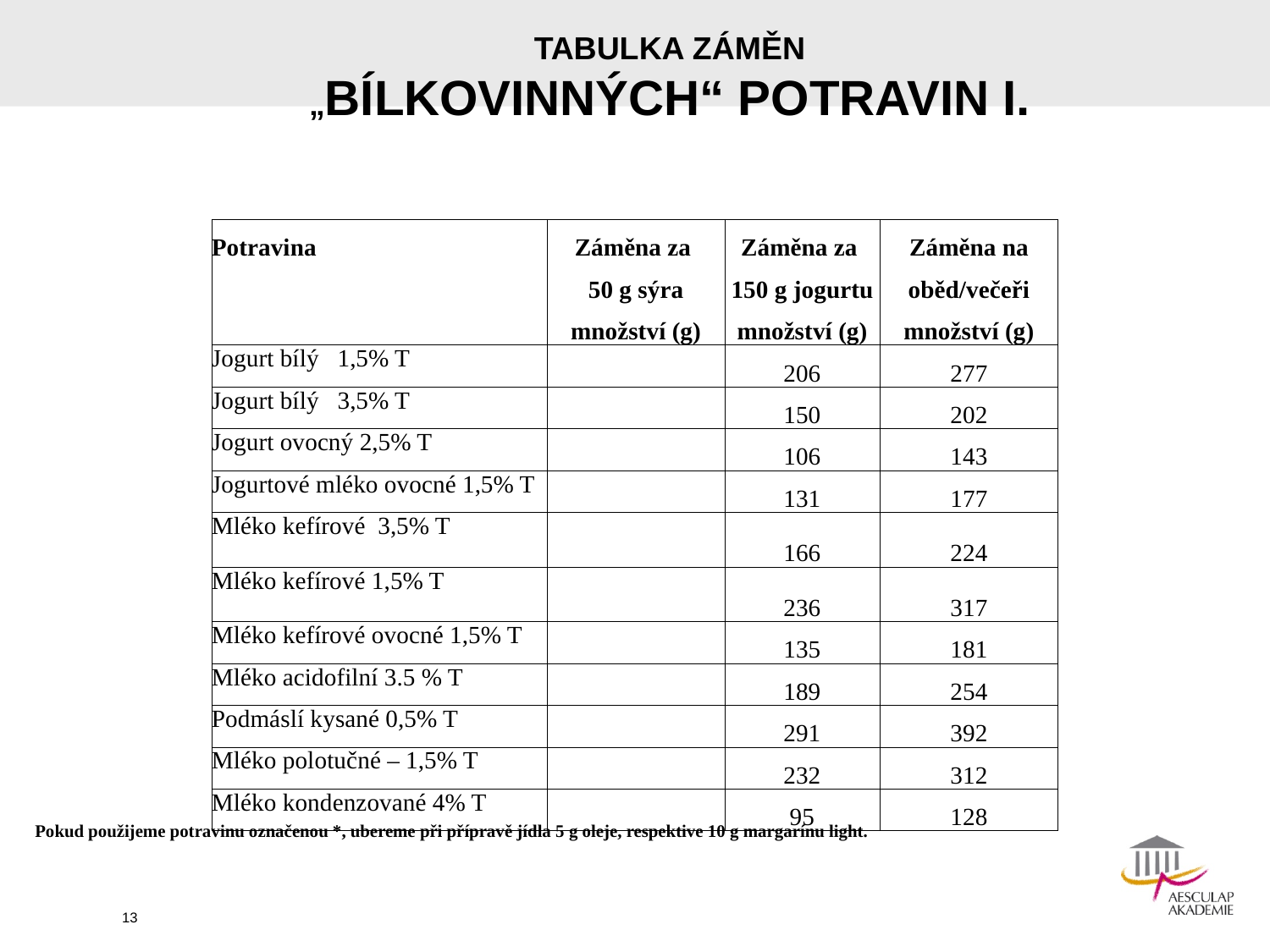

# TABULKA ZÁMĚN „BÍLKOVINNÝCH“ POTRAVIN I.
| Potravina | Záměna za | Záměna za | Záměna na |
| --- | --- | --- | --- |
|  | 50 g sýra | 150 g jogurtu | oběd/večeři |
|  | množství (g) | množství (g) | množství (g) |
| Jogurt bílý 1,5% T |  | 206 | 277 |
| Jogurt bílý 3,5% T |  | 150 | 202 |
| Jogurt ovocný 2,5% T |  | 106 | 143 |
| Jogurtové mléko ovocné 1,5% T |  | 131 | 177 |
| Mléko kefírové 3,5% T |  | 166 | 224 |
| Mléko kefírové 1,5% T |  | 236 | 317 |
| Mléko kefírové ovocné 1,5% T |  | 135 | 181 |
| Mléko acidofilní 3.5 % T |  | 189 | 254 |
| Podmáslí kysané 0,5% T |  | 291 | 392 |
| Mléko polotučné – 1,5% T |  | 232 | 312 |
| Mléko kondenzované 4% T |  | 95 | 128 |
| Pokud použijeme potravinu označenou \*, ubereme při přípravě jídla 5 g oleje, respektive 10 g margarínu light. |
| --- |
13